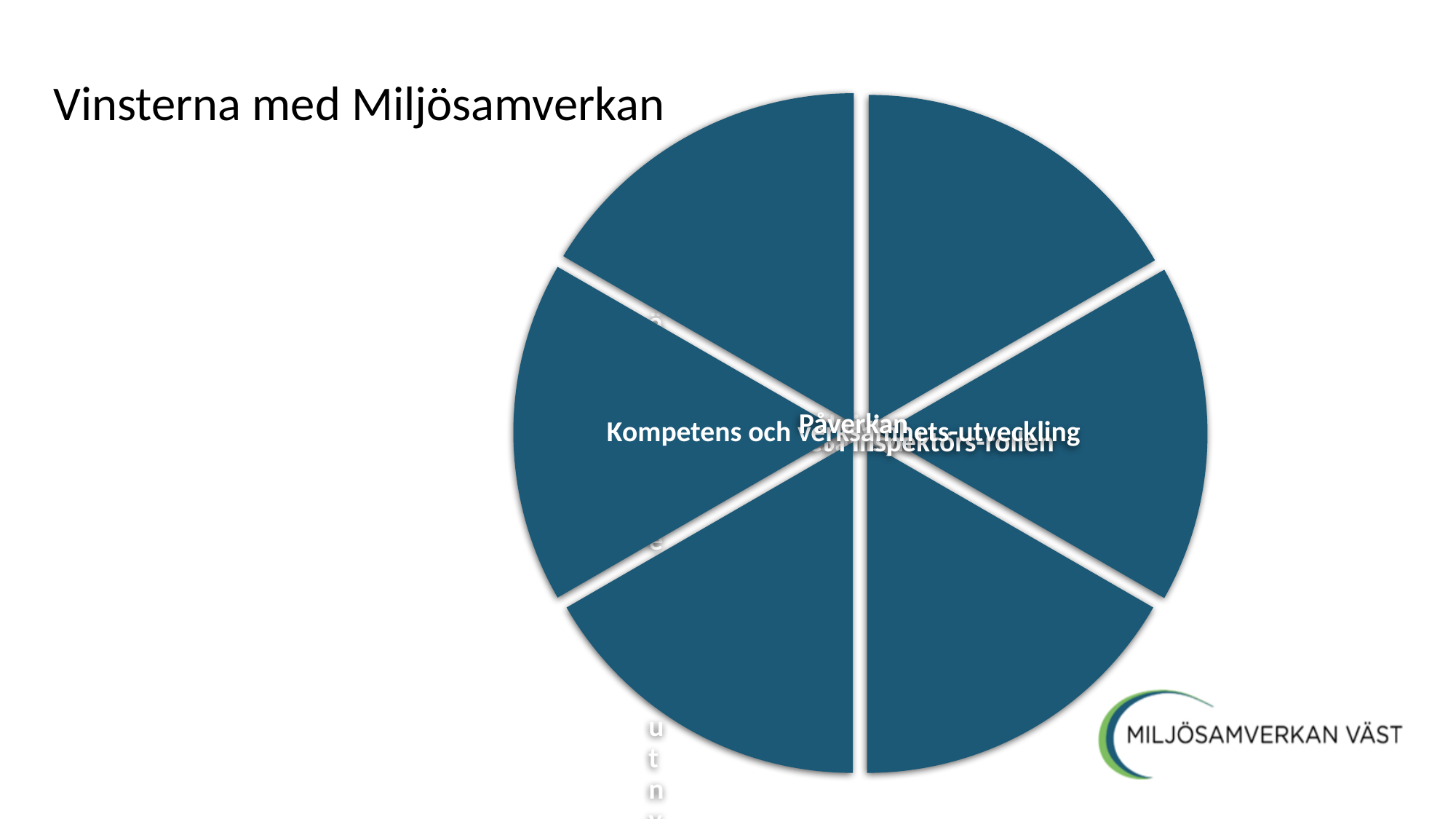

Vinsterna med Miljösamverkan
Effektivisering
Bättre resurs-utnyttjande
Samsyn
Känna trygghet i inspektörs-rollen
Kompetens och verksamhets-utveckling
Påverkan